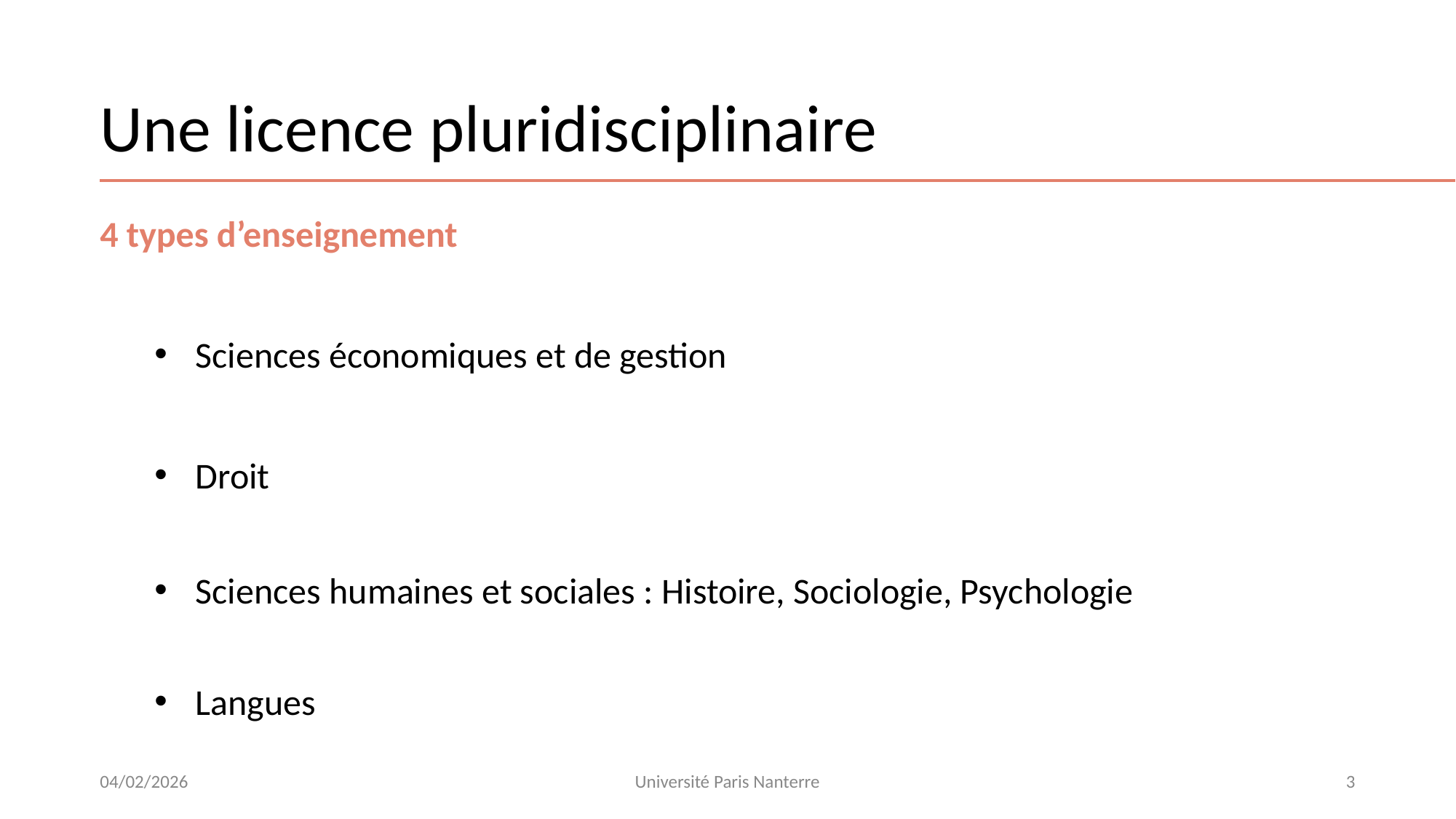

# Une licence pluridisciplinaire
4 types d’enseignement

Sciences économiques et de gestion

Droit

Sciences humaines et sociales : Histoire, Sociologie, Psychologie

Langues
04/02/2026
Université Paris Nanterre
3